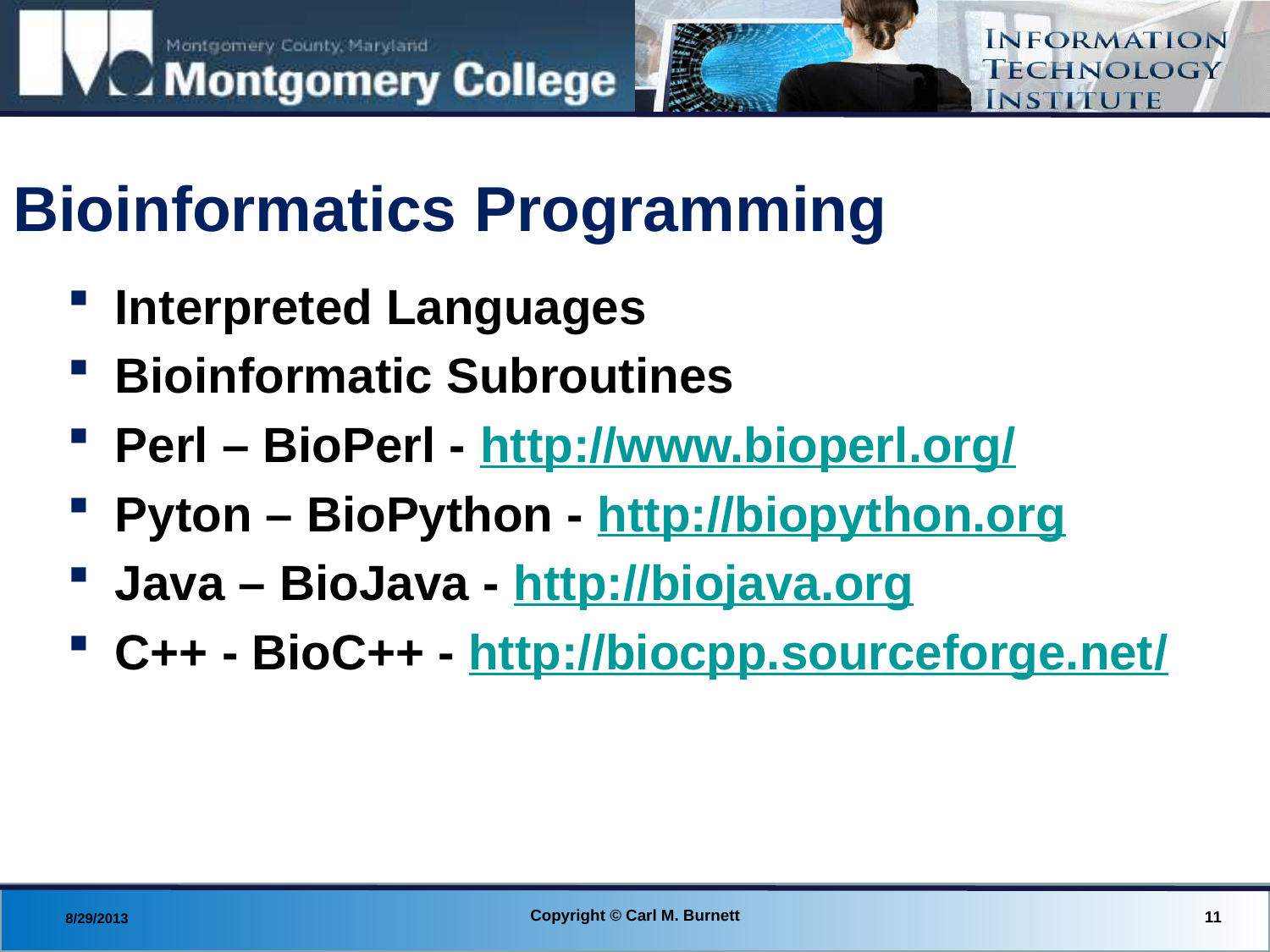

# Bioinformatics Programming
Interpreted Languages
Bioinformatic Subroutines
Perl – BioPerl - http://www.bioperl.org/
Pyton – BioPython - http://biopython.org
Java – BioJava - http://biojava.org
C++ - BioC++ - http://biocpp.sourceforge.net/

Copyright © Carl M. Burnett
11
8/29/2013